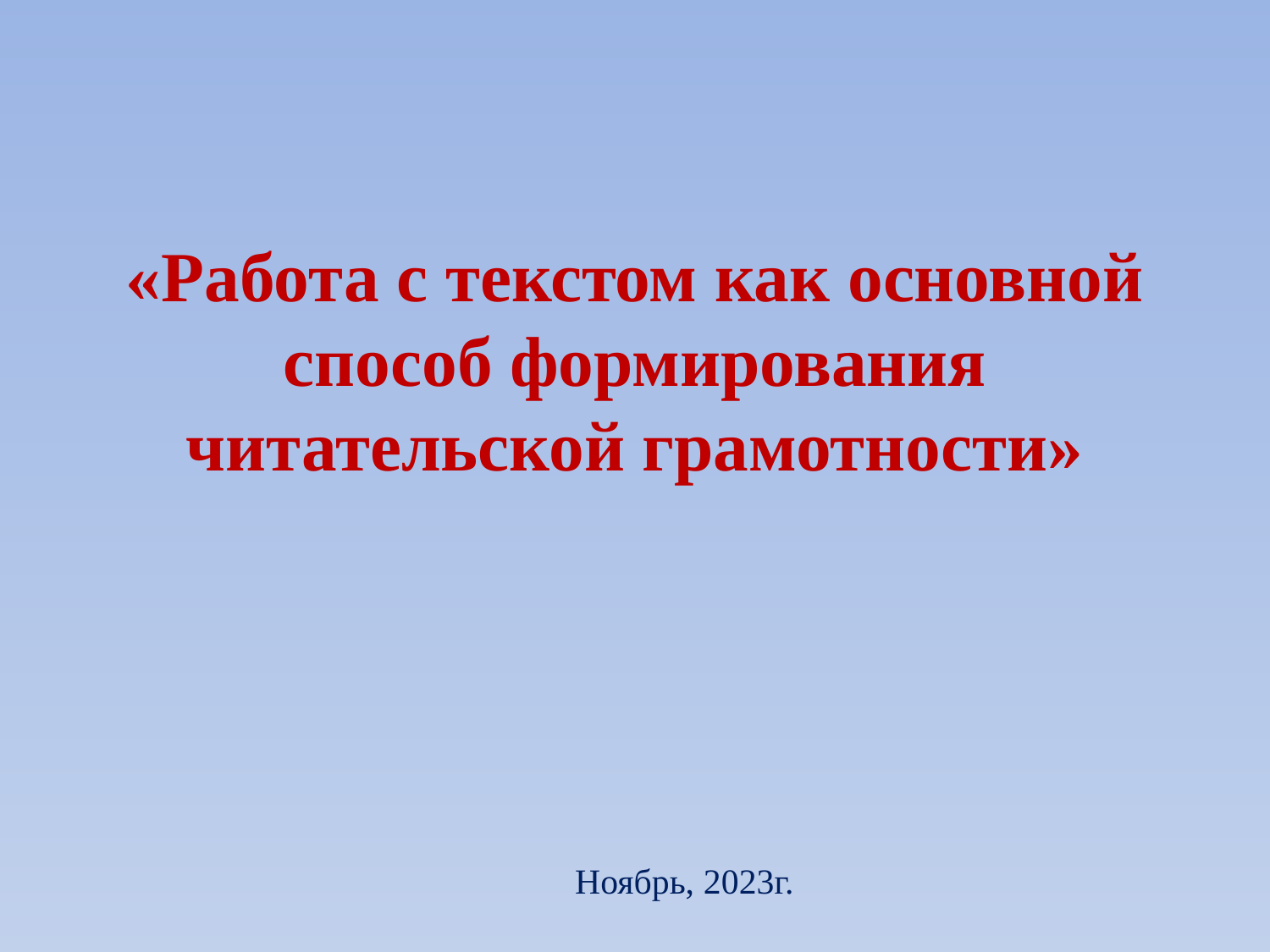

# «Работа с текстом как основной способ формирования читательской грамотности»
Ноябрь, 2023г.